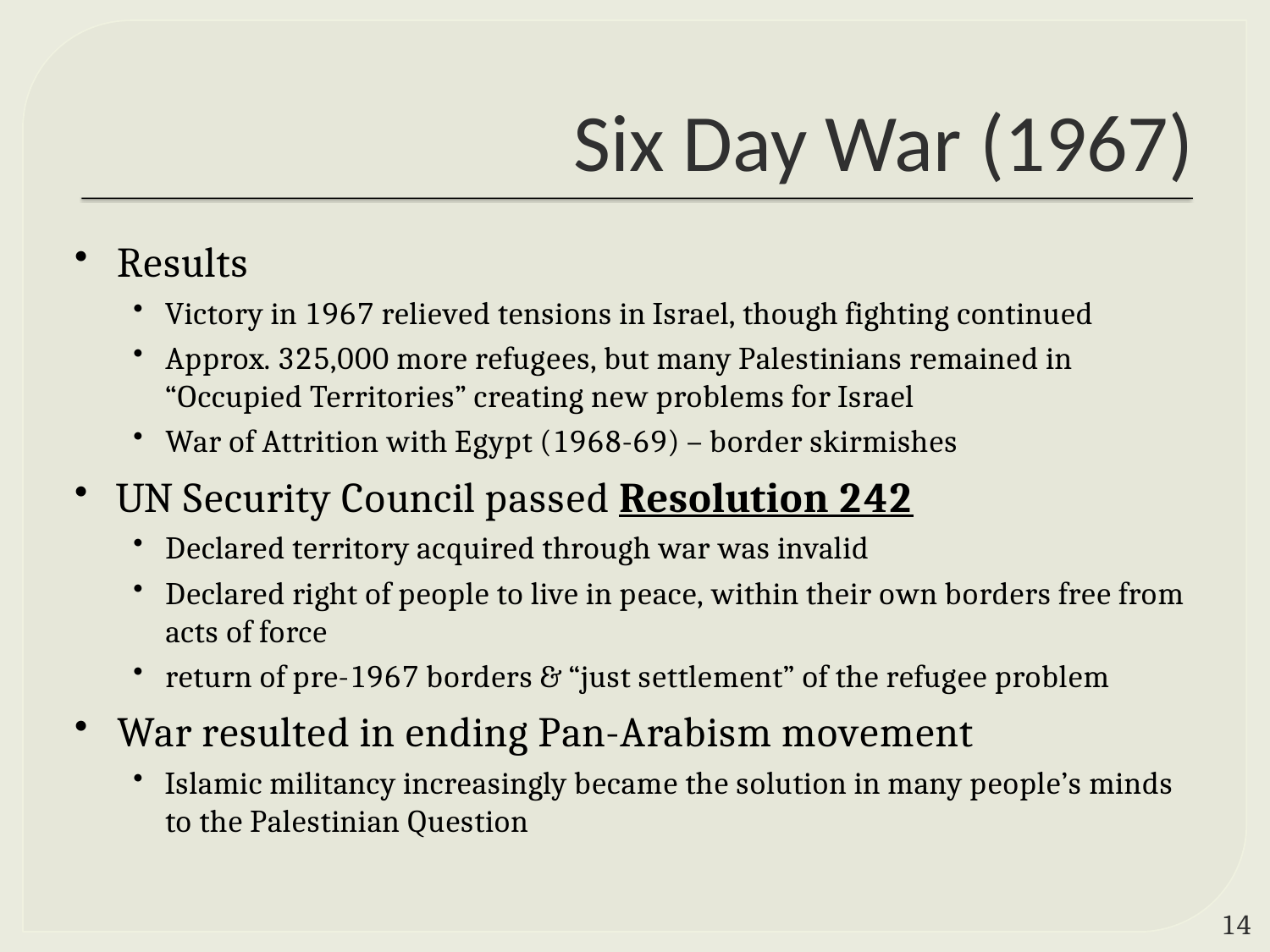

# Six Day War (1967)
Results
Victory in 1967 relieved tensions in Israel, though fighting continued
Approx. 325,000 more refugees, but many Palestinians remained in “Occupied Territories” creating new problems for Israel
War of Attrition with Egypt (1968-69) – border skirmishes
UN Security Council passed Resolution 242
Declared territory acquired through war was invalid
Declared right of people to live in peace, within their own borders free from acts of force
return of pre-1967 borders & “just settlement” of the refugee problem
War resulted in ending Pan-Arabism movement
Islamic militancy increasingly became the solution in many people’s minds to the Palestinian Question
14